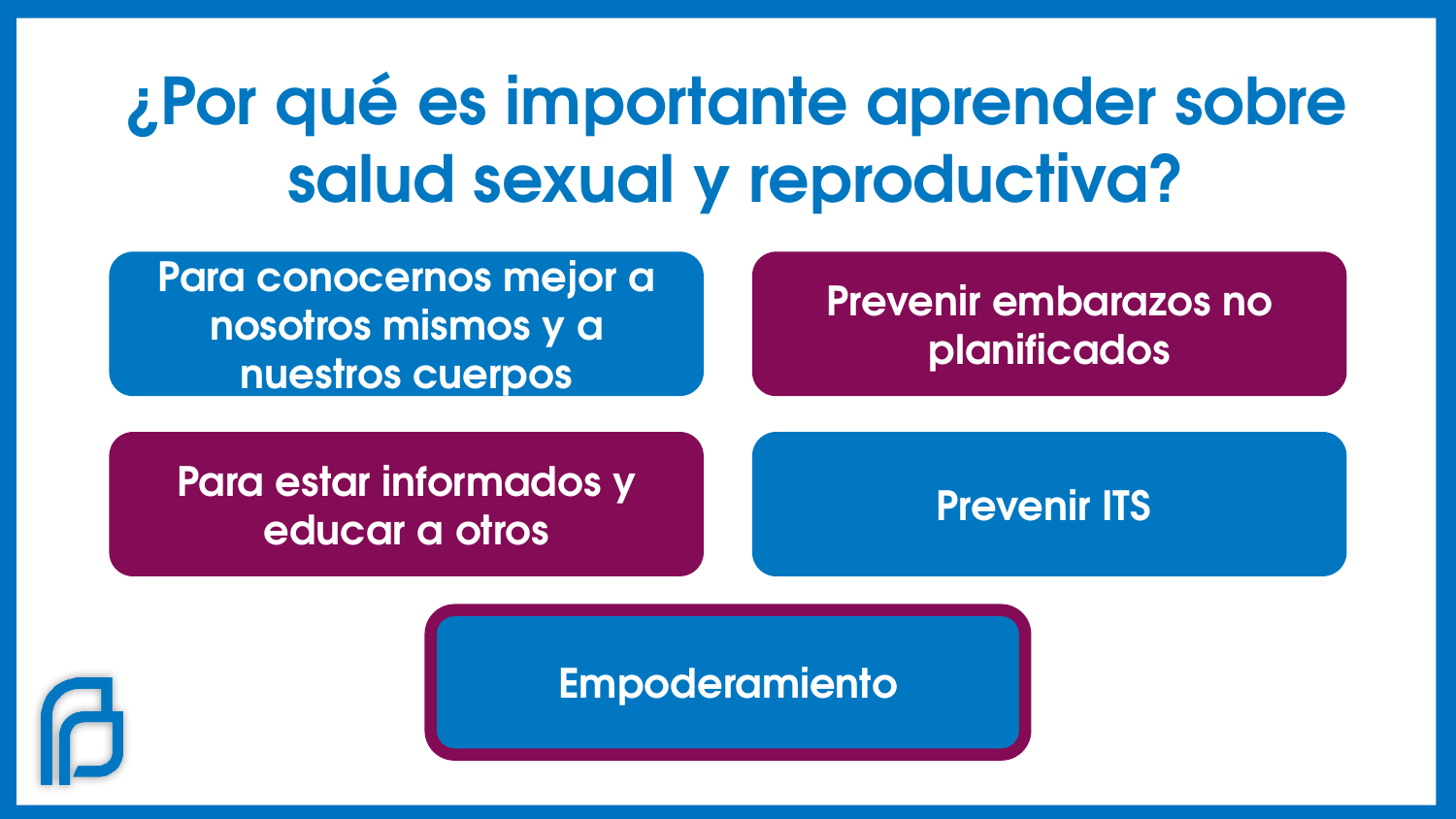

¿Por qué es importante aprender sobre salud sexual y reproductiva?

To prevent STIs and unintended pregnancies!
Para conocernos mejor a nosotros mismos y a nuestros cuerpos
Prevenir embarazos no planificados
Para estar informados y educar a otros
Prevenir ITS
Empoderamiento
Empoderamiento